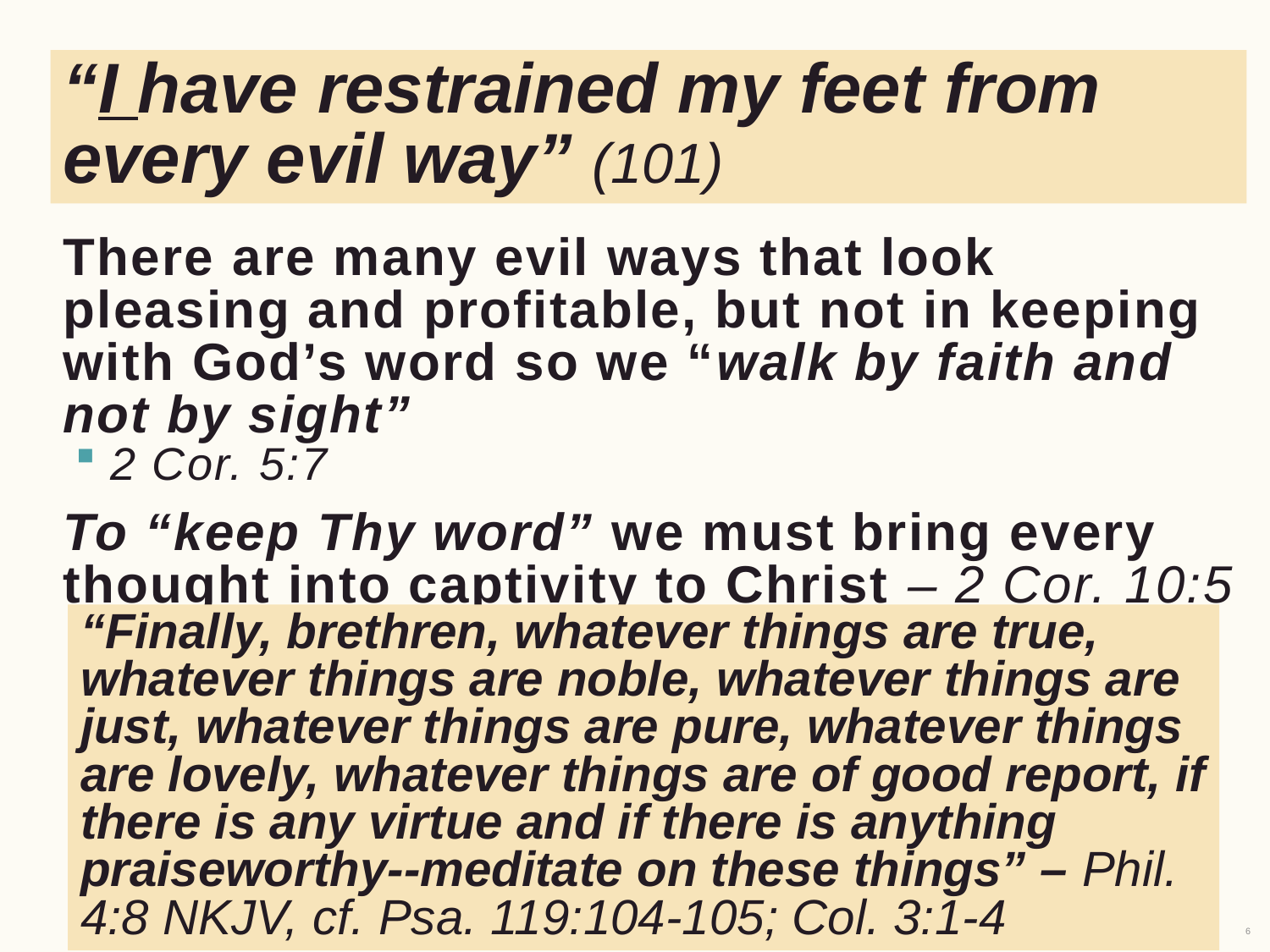

“I have restrained my feet from every evil way” (101)
There are many evil ways that look pleasing and profitable, but not in keeping with God’s word so we “walk by faith and not by sight”
2 Cor. 5:7
To “keep Thy word” we must bring every thought into captivity to Christ – 2 Cor. 10:5
“Finally, brethren, whatever things are true, whatever things are noble, whatever things are just, whatever things are pure, whatever things are lovely, whatever things are of good report, if there is any virtue and if there is anything praiseworthy--meditate on these things” – Phil. 4:8 NKJV, cf. Psa. 119:104-105; Col. 3:1-4
6